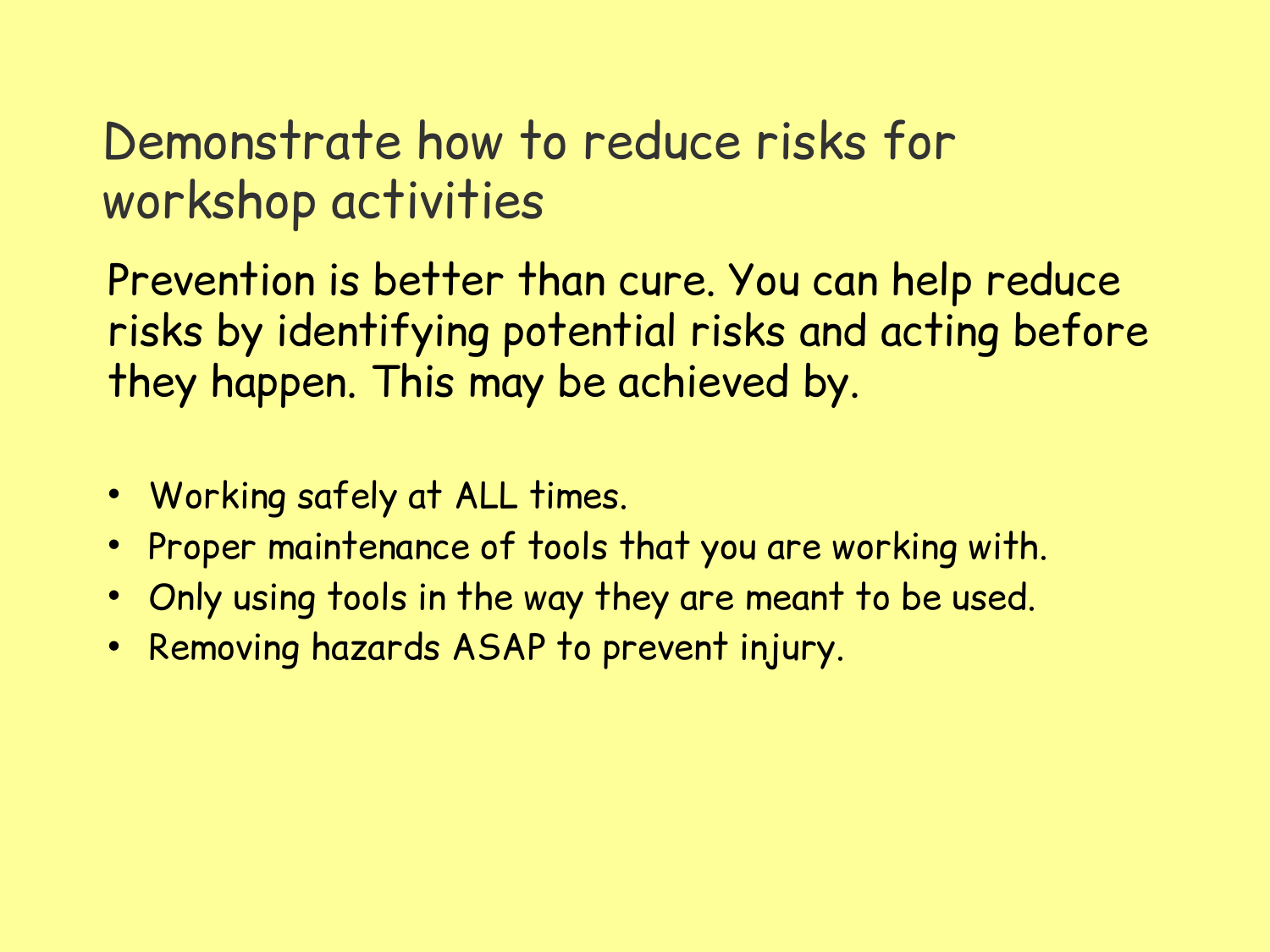

Demonstrate how to reduce risks for workshop activities
Prevention is better than cure. You can help reduce risks by identifying potential risks and acting before they happen. This may be achieved by.

 Working safely at ALL times.
 Proper maintenance of tools that you are working with.
 Only using tools in the way they are meant to be used.
 Removing hazards ASAP to prevent injury.